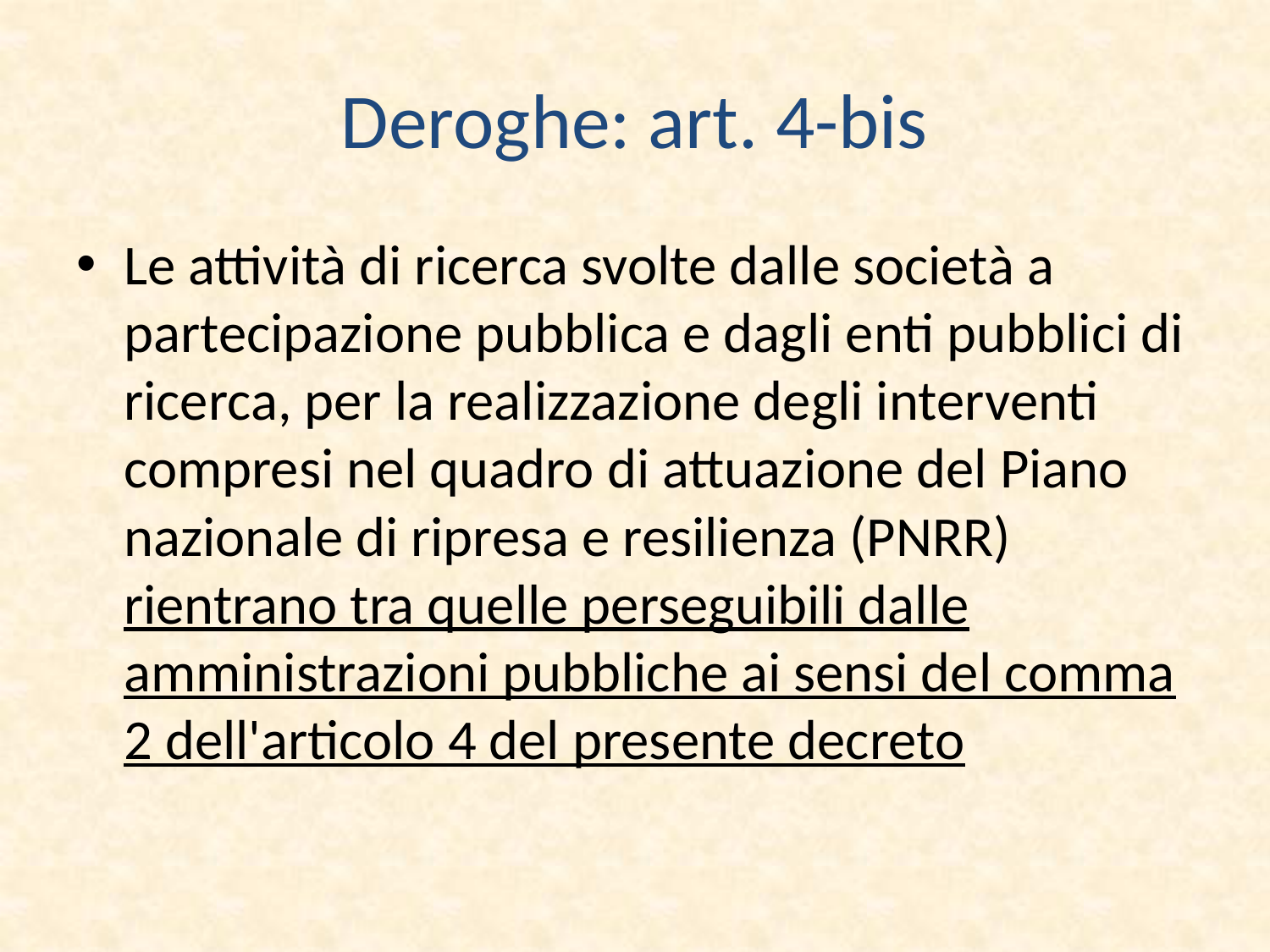

# Deroghe: art. 4-bis
Le attività di ricerca svolte dalle società a partecipazione pubblica e dagli enti pubblici di ricerca, per la realizzazione degli interventi compresi nel quadro di attuazione del Piano nazionale di ripresa e resilienza (PNRR) rientrano tra quelle perseguibili dalle amministrazioni pubbliche ai sensi del comma 2 dell'articolo 4 del presente decreto